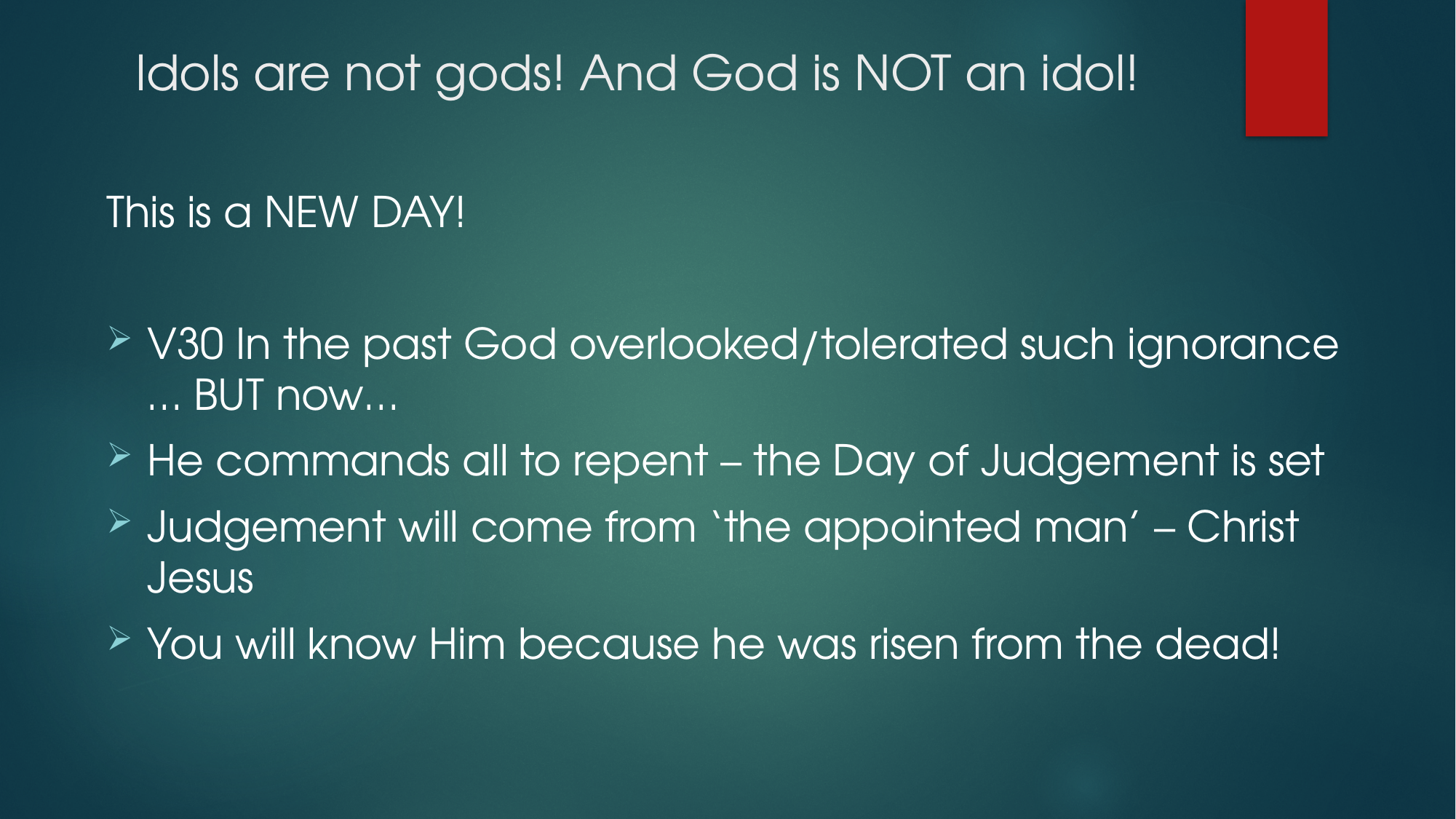

# Idols are not gods! And God is NOT an idol!
This is a NEW DAY!

V30 In the past God overlooked/tolerated such ignorance … BUT now…
He commands all to repent – the Day of Judgement is set
Judgement will come from ‘the appointed man’ – Christ Jesus
You will know Him because he was risen from the dead!